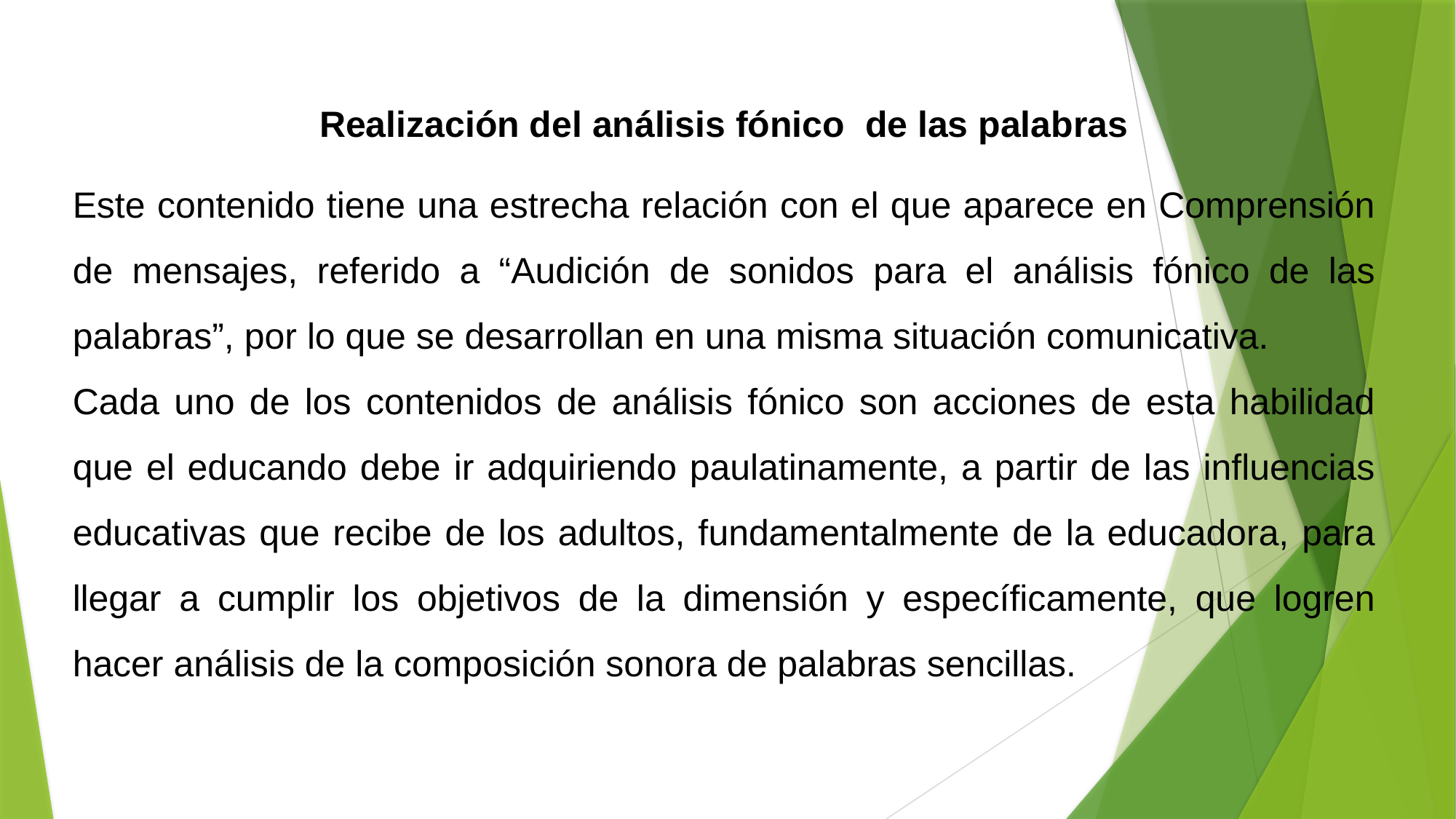

Realización del análisis fónico  de las palabras
Este contenido tiene una estrecha relación con el que aparece en Comprensión de mensajes, referido a “Audición de sonidos para el análisis fónico de las palabras”, por lo que se desarrollan en una misma situación comunicativa.
Cada uno de los contenidos de análisis fónico son acciones de esta habilidad que el educando debe ir adquiriendo paulatinamente, a partir de las influencias educativas que recibe de los adultos, fundamentalmente de la educadora, para llegar a cumplir los objetivos de la dimensión y específicamente, que logren hacer análisis de la composición sonora de palabras sencillas.